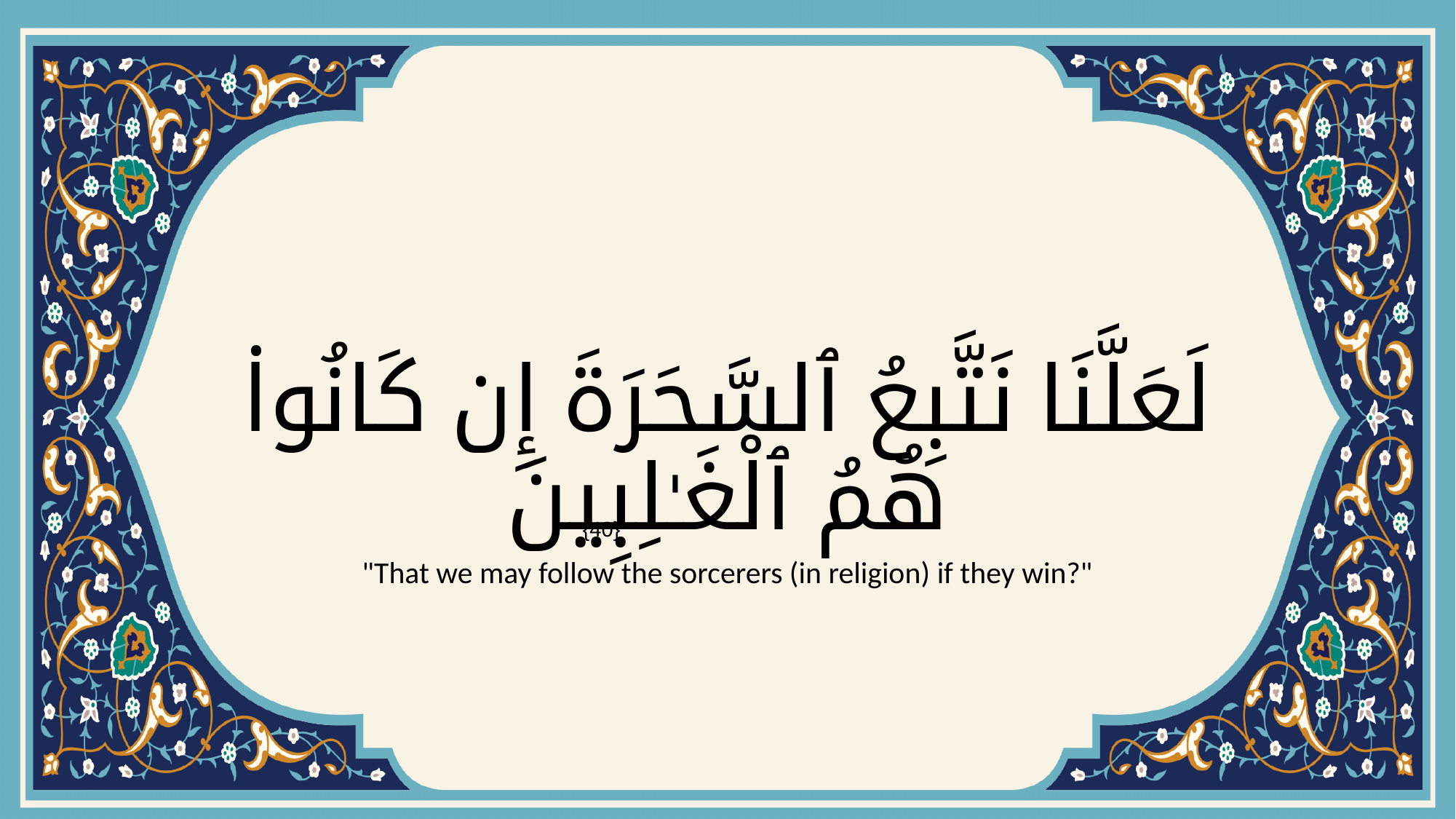

# لَعَلَّنَا نَتَّبِعُ ٱلسَّحَرَةَ إِن كَانُوا۟ هُمُ ٱلْغَـٰلِبِينَ
{40}
"That we may follow the sorcerers (in religion) if they win?"